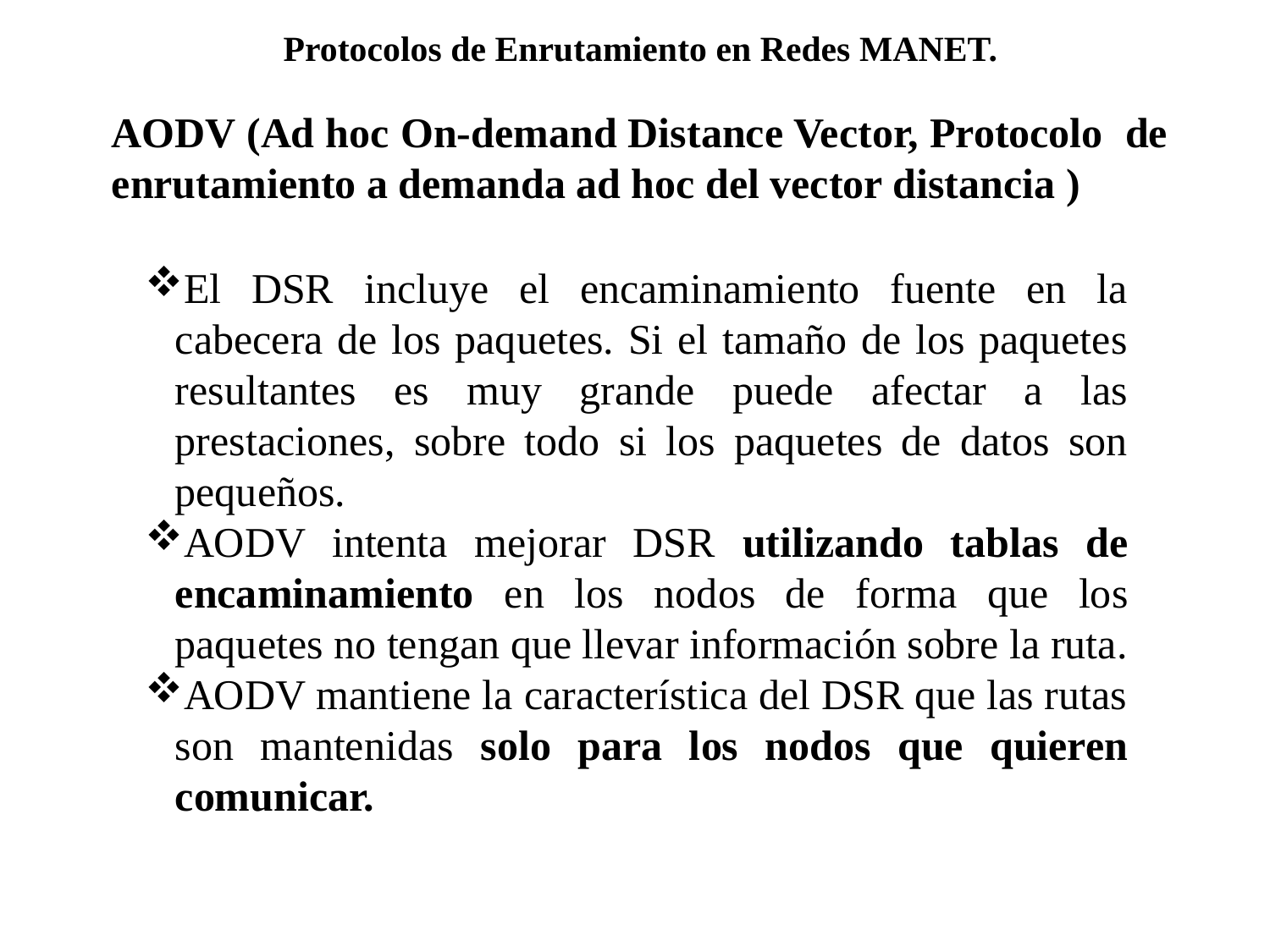

Protocolos de Enrutamiento en Redes MANET.
AODV (Ad hoc On-demand Distance Vector, Protocolo  de enrutamiento a demanda ad hoc del vector distancia )
El DSR incluye el encaminamiento fuente en la cabecera de los paquetes. Si el tamaño de los paquetes resultantes es muy grande puede afectar a las prestaciones, sobre todo si los paquetes de datos son pequeños.
AODV intenta mejorar DSR utilizando tablas de encaminamiento en los nodos de forma que los paquetes no tengan que llevar información sobre la ruta.
AODV mantiene la característica del DSR que las rutas son mantenidas solo para los nodos que quieren comunicar.